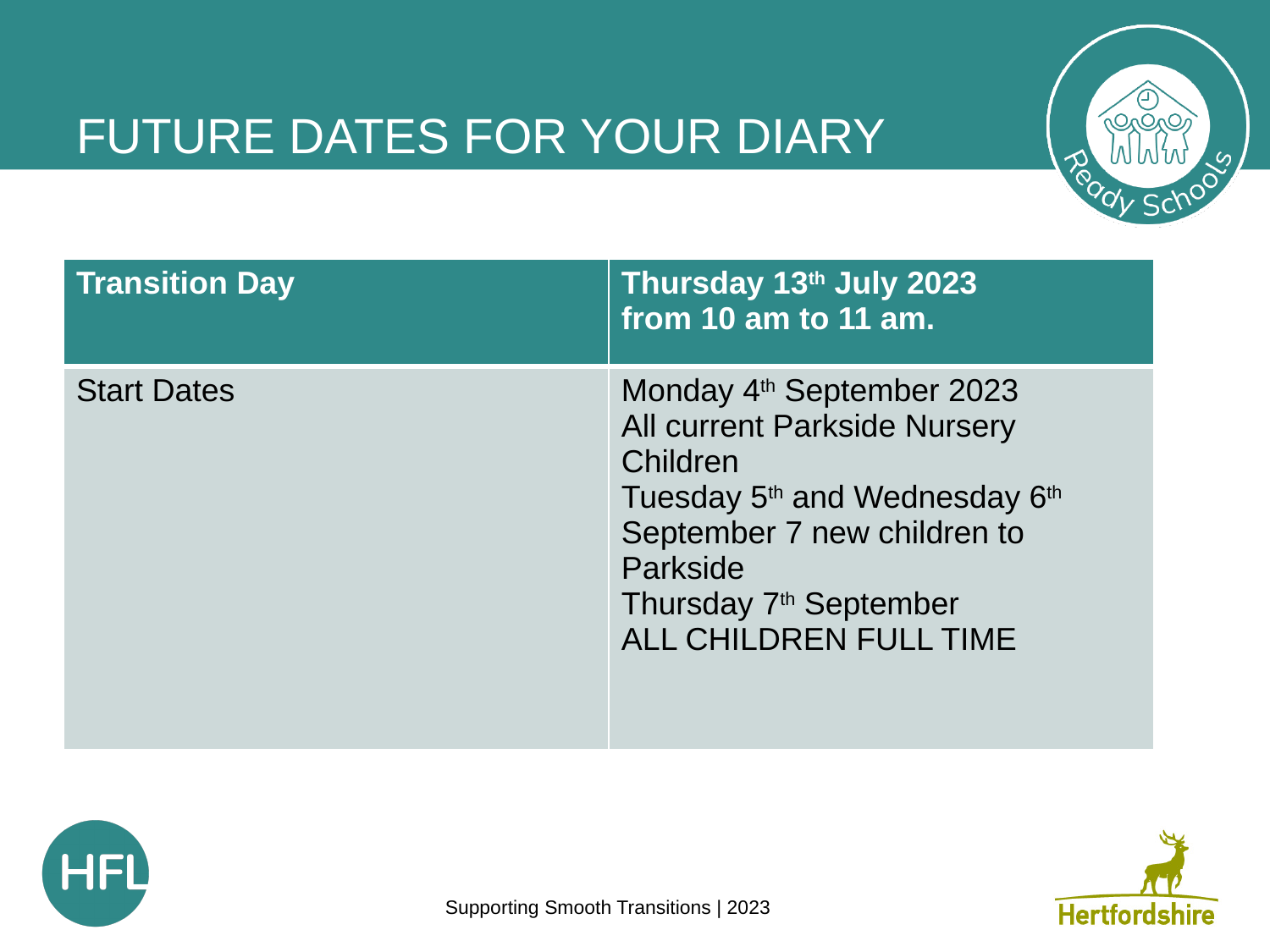

# Future dates for your diary
| Transition Day | Thursday 13th July 2023 from 10 am to 11 am. |
| --- | --- |
| Start Dates | Monday 4th September 2023 All current Parkside Nursery Children Tuesday 5th and Wednesday 6th September 7 new children to Parkside Thursday 7th September ALL CHILDREN FULL TIME |